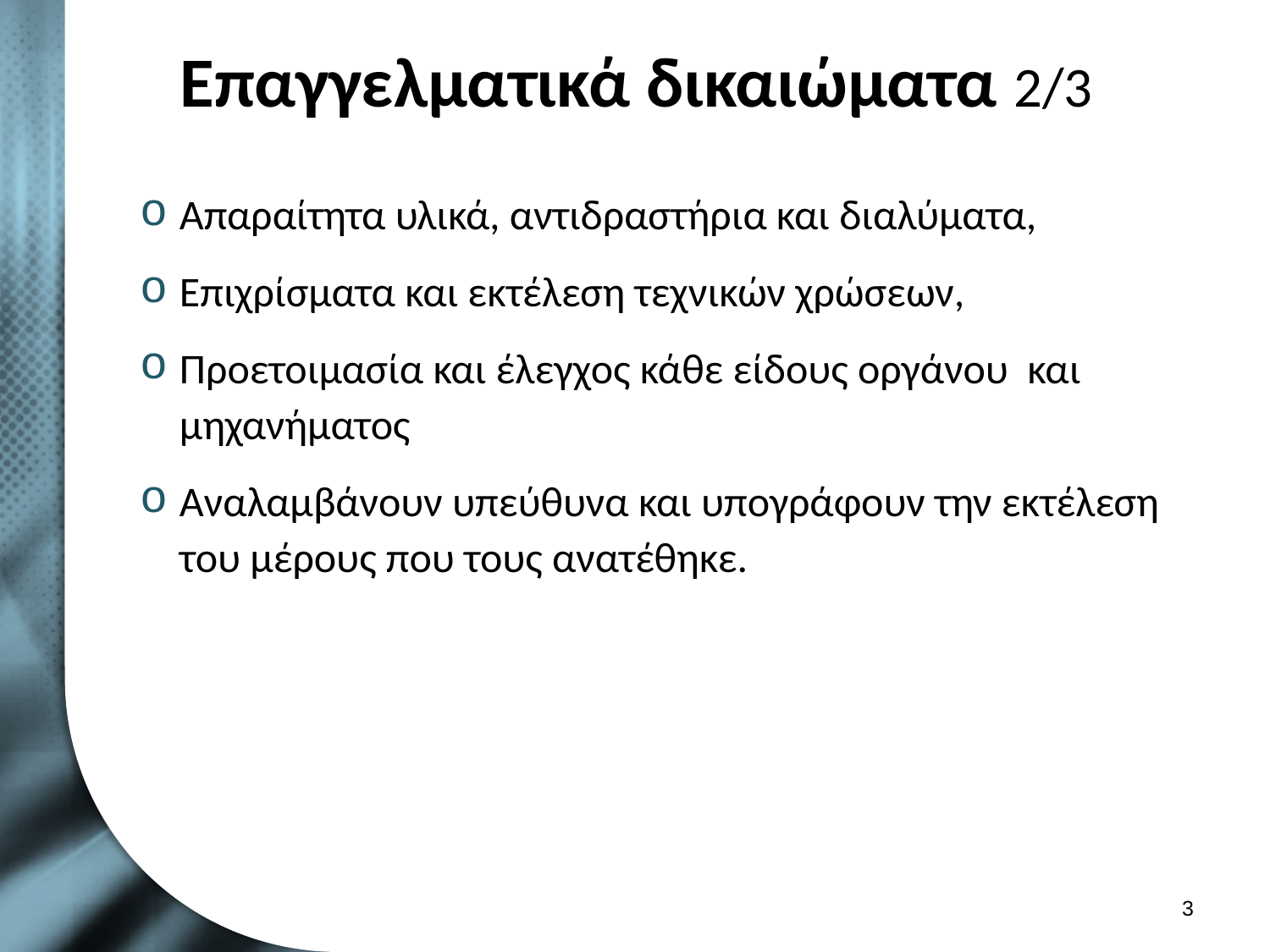

# Επαγγελματικά δικαιώματα 2/3
Απαραίτητα υλικά, αντιδραστήρια και διαλύματα,
Επιχρίσματα και εκτέλεση τεχνικών χρώσεων,
Προετοιμασία και έλεγχος κάθε είδους οργάνου  και μηχανήματος
Αναλαμβάνουν υπεύθυνα και υπογράφουν την εκτέλεση του μέρους που τους ανατέθηκε.
3